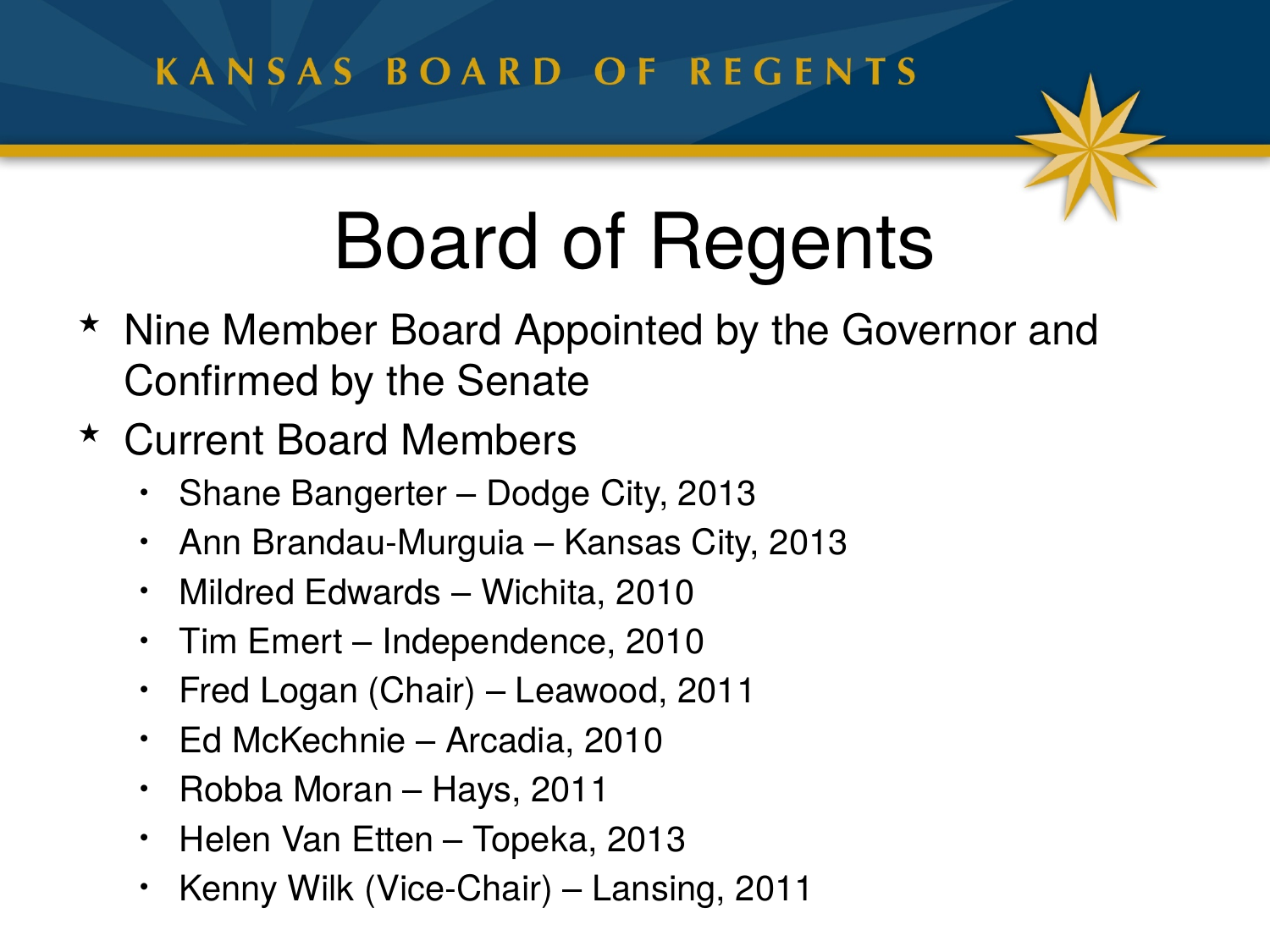

# Board of Regents
Nine Member Board Appointed by the Governor and Confirmed by the Senate
Current Board Members
Shane Bangerter – Dodge City, 2013
Ann Brandau-Murguia – Kansas City, 2013
Mildred Edwards – Wichita, 2010
Tim Emert – Independence, 2010
Fred Logan (Chair) – Leawood, 2011
Ed McKechnie – Arcadia, 2010
Robba Moran – Hays, 2011
Helen Van Etten – Topeka, 2013
Kenny Wilk (Vice-Chair) – Lansing, 2011